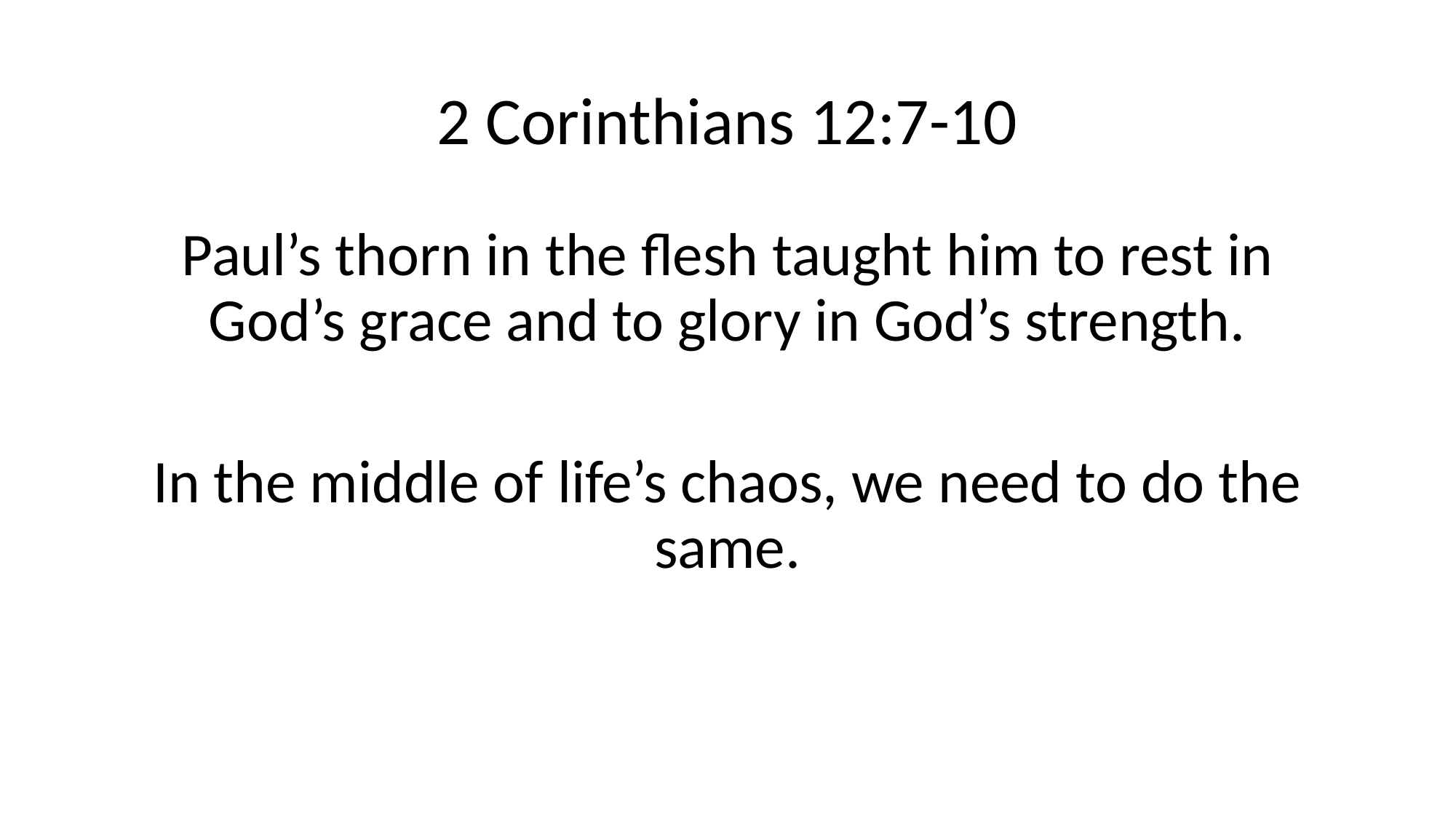

# 2 Corinthians 12:7-10
Paul’s thorn in the flesh taught him to rest in God’s grace and to glory in God’s strength.

In the middle of life’s chaos, we need to do the same.